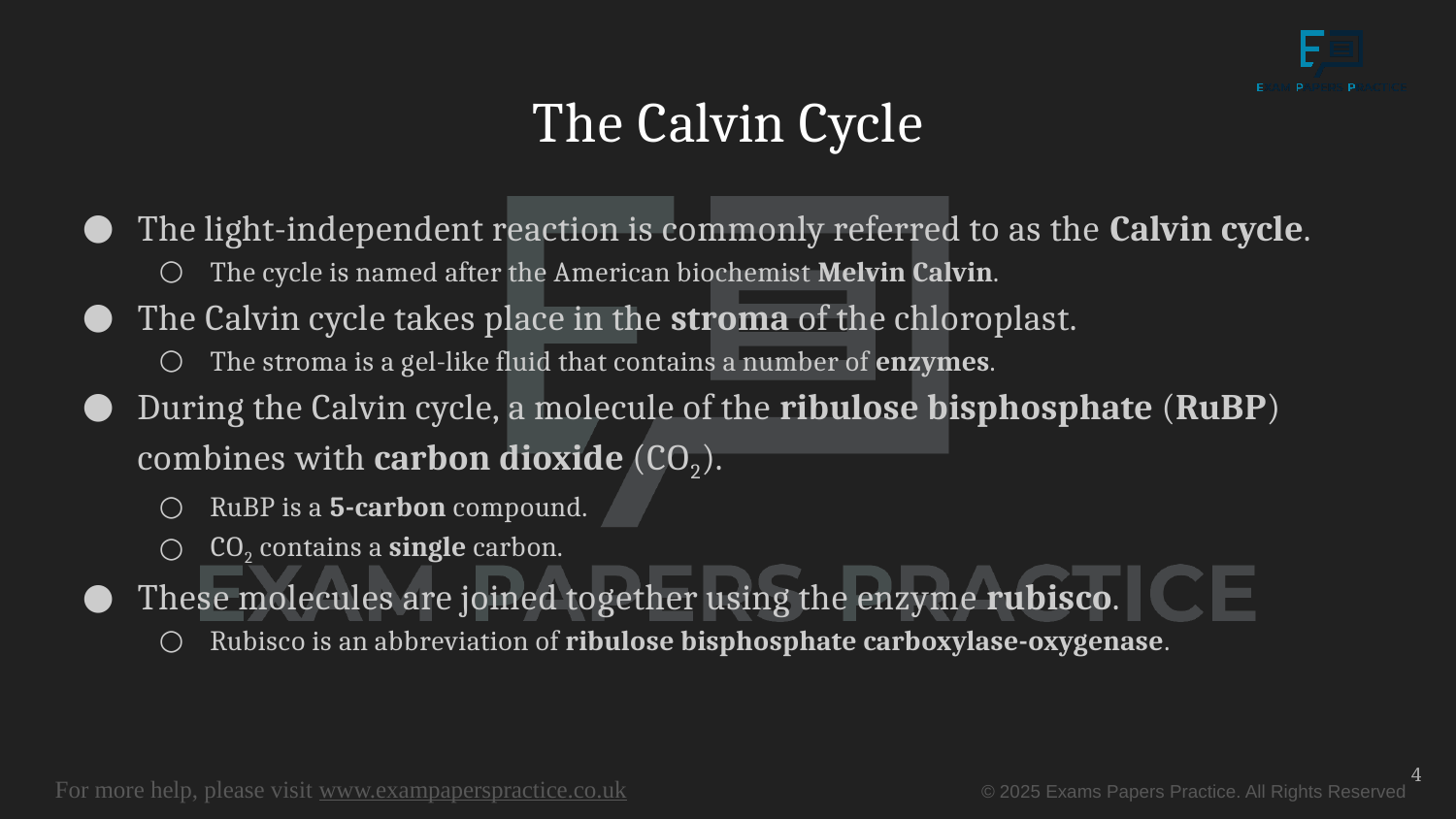

# The Calvin Cycle

The light-independent reaction is commonly referred to as the Calvin cycle.
The cycle is named after the American biochemist Melvin Calvin.
The Calvin cycle takes place in the stroma of the chloroplast.
The stroma is a gel-like fluid that contains a number of enzymes.
During the Calvin cycle, a molecule of the ribulose bisphosphate (RuBP) combines with carbon dioxide (CO2).
RuBP is a 5-carbon compound.
CO2 contains a single carbon.
These molecules are joined together using the enzyme rubisco.
Rubisco is an abbreviation of ribulose bisphosphate carboxylase-oxygenase.

4